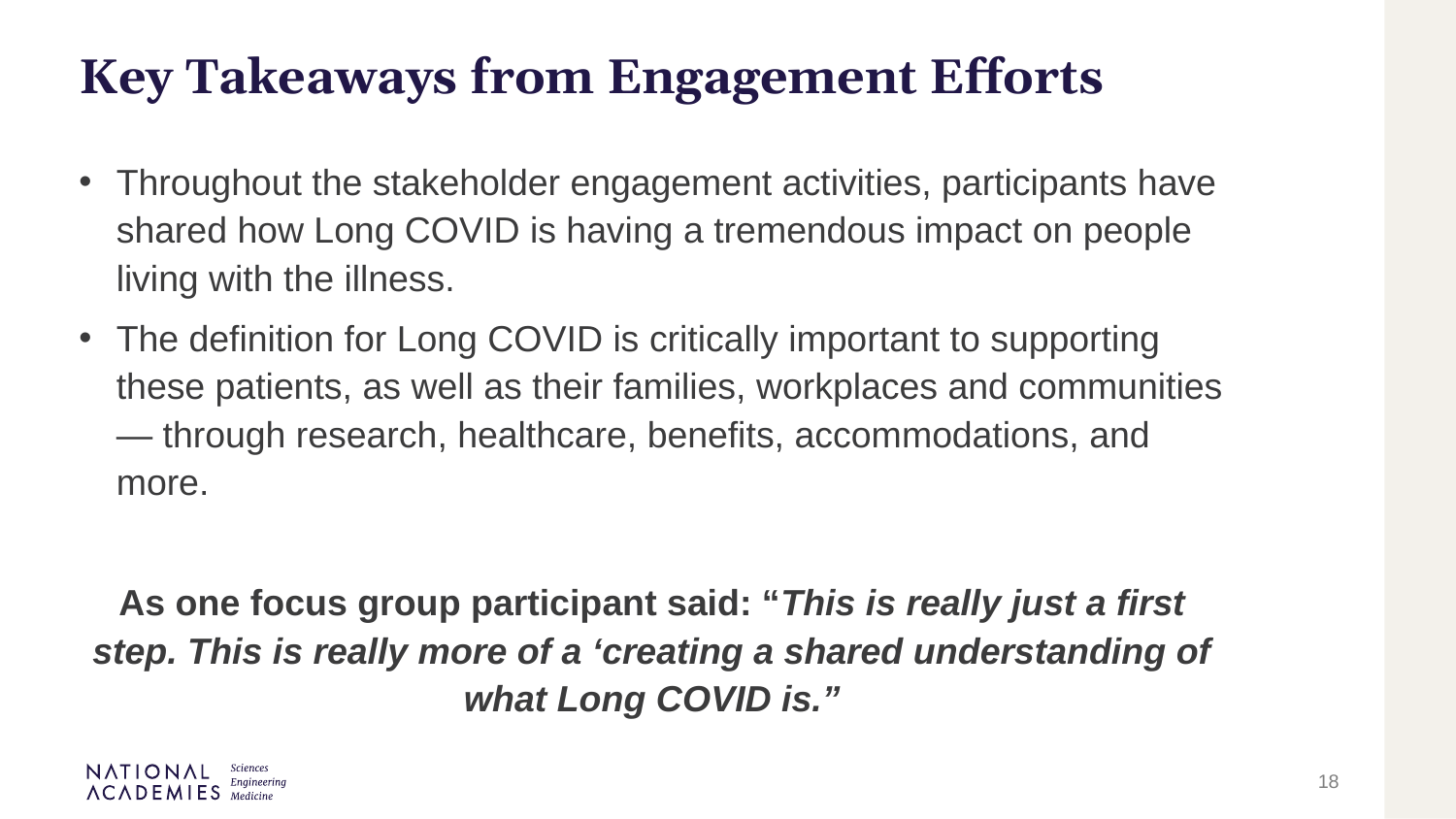

# Key Takeaways from Engagement Efforts
Throughout the stakeholder engagement activities, participants have shared how Long COVID is having a tremendous impact on people living with the illness.
The definition for Long COVID is critically important to supporting these patients, as well as their families, workplaces and communities — through research, healthcare, benefits, accommodations, and more.

As one focus group participant said: “This is really just a first step. This is really more of a ‘creating a shared understanding of what Long COVID is.”
18